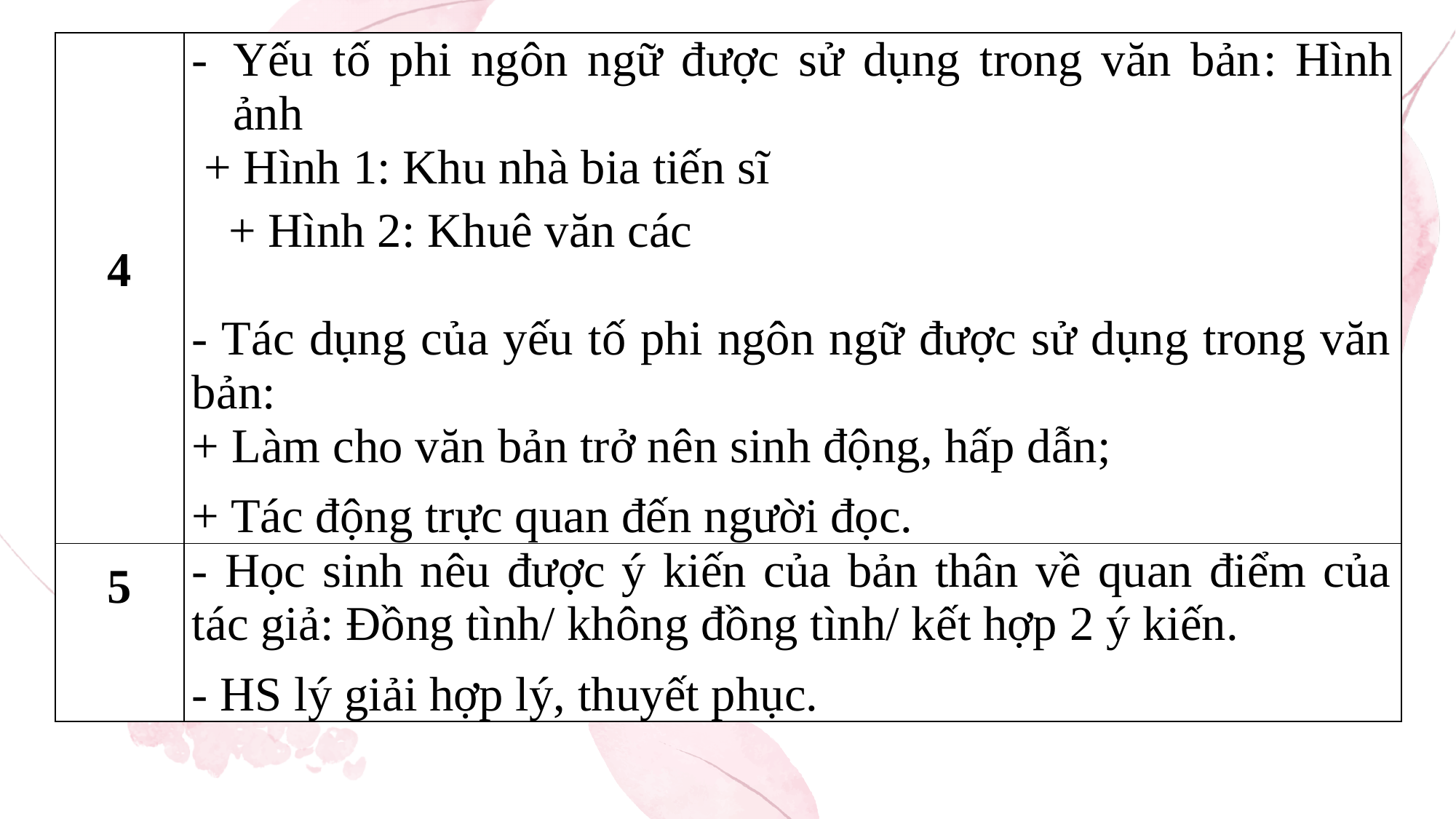

| 4 | Yếu tố phi ngôn ngữ được sử dụng trong văn bản: Hình ảnh + Hình 1: Khu nhà bia tiến sĩ + Hình 2: Khuê văn các   - Tác dụng của yếu tố phi ngôn ngữ được sử dụng trong văn bản: + Làm cho văn bản trở nên sinh động, hấp dẫn; + Tác động trực quan đến người đọc. |
| --- | --- |
| 5 | - Học sinh nêu được ý kiến của bản thân về quan điểm của tác giả: Đồng tình/ không đồng tình/ kết hợp 2 ý kiến. - HS lý giải hợp lý, thuyết phục. |